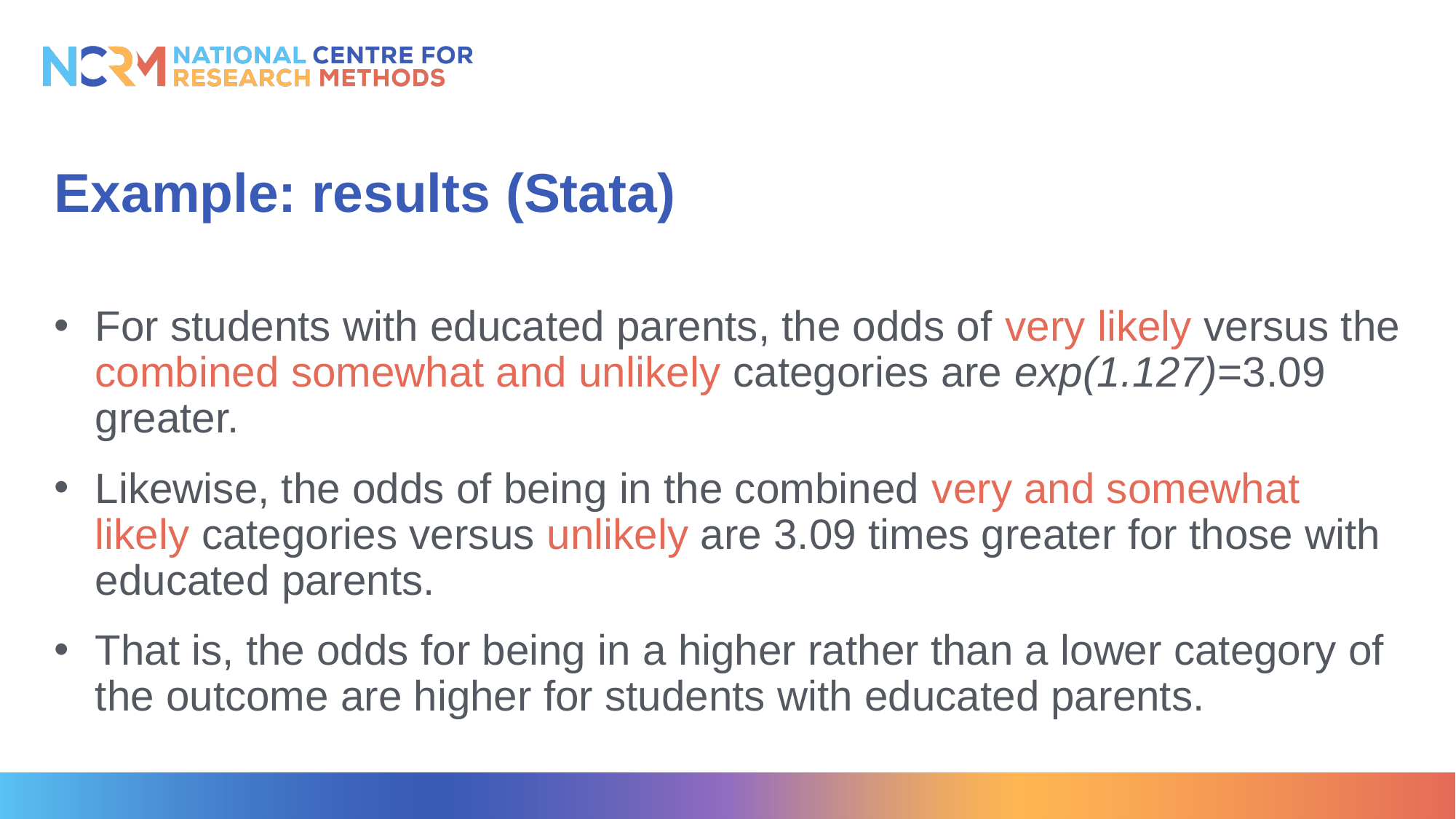

# Example: results (Stata)
For students with educated parents, the odds of very likely versus the combined somewhat and unlikely categories are exp(1.127)=3.09 greater.
Likewise, the odds of being in the combined very and somewhat likely categories versus unlikely are 3.09 times greater for those with educated parents.
That is, the odds for being in a higher rather than a lower category of the outcome are higher for students with educated parents.